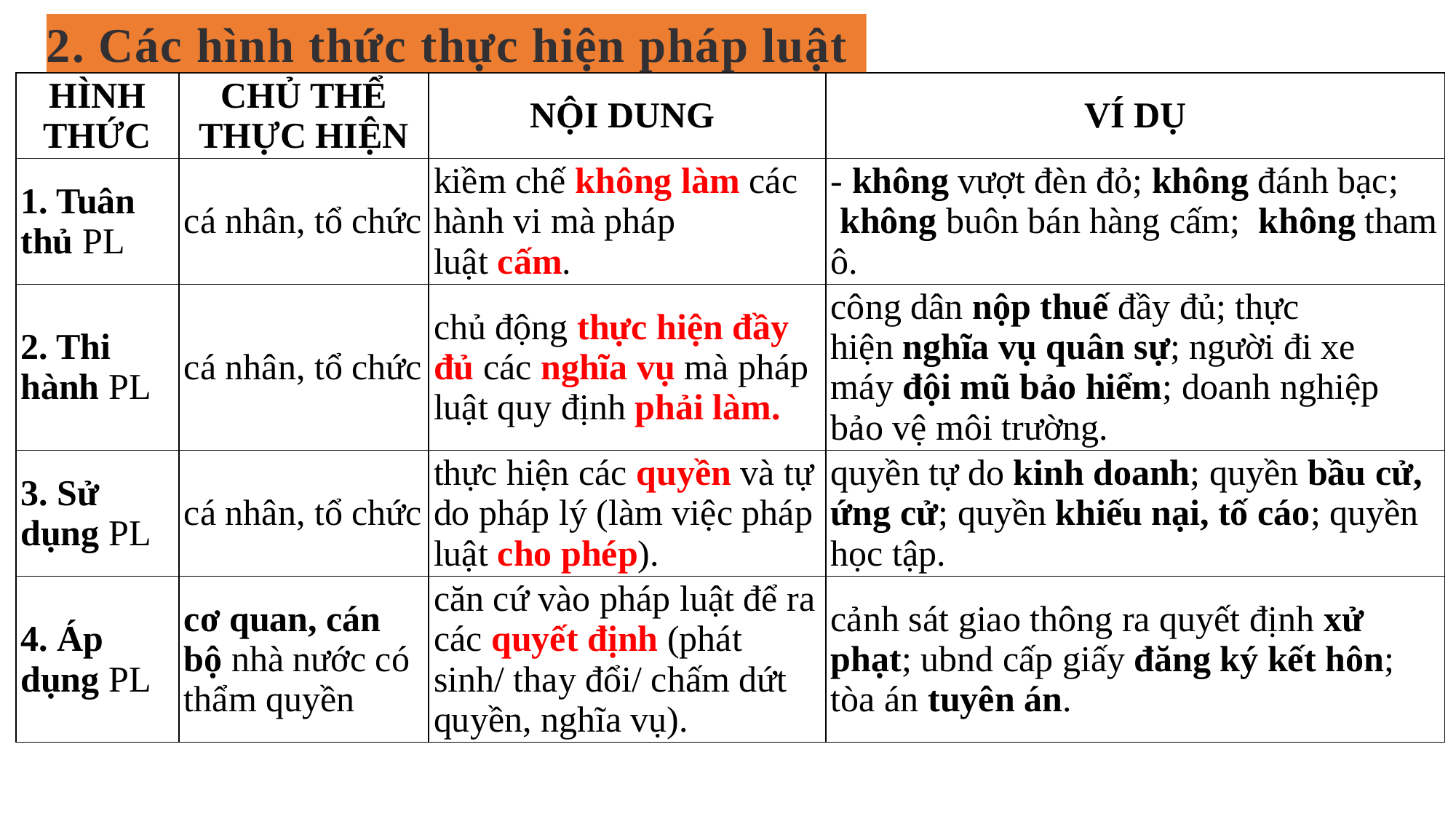

2. Các hình thức thực hiện pháp luật
| HÌNH THỨC | CHỦ THỂ THỰC HIỆN | NỘI DUNG | VÍ DỤ |
| --- | --- | --- | --- |
| 1. Tuân thủ PL | cá nhân, tổ chức | kiềm chế không làm các hành vi mà pháp luật cấm. | - không vượt đèn đỏ; không đánh bạc;  không buôn bán hàng cấm;  không tham ô. |
| 2. Thi hành PL | cá nhân, tổ chức | chủ động thực hiện đầy đủ các nghĩa vụ mà pháp luật quy định phải làm. | công dân nộp thuế đầy đủ; thực hiện nghĩa vụ quân sự; người đi xe máy đội mũ bảo hiểm; doanh nghiệp bảo vệ môi trường. |
| 3. Sử dụng PL | cá nhân, tổ chức | thực hiện các quyền và tự do pháp lý (làm việc pháp luật cho phép). | quyền tự do kinh doanh; quyền bầu cử, ứng cử; quyền khiếu nại, tố cáo; quyền học tập. |
| 4. Áp dụng PL | cơ quan, cán bộ nhà nước có thẩm quyền | căn cứ vào pháp luật để ra các quyết định (phát sinh/ thay đổi/ chấm dứt quyền, nghĩa vụ). | cảnh sát giao thông ra quyết định xử phạt; ubnd cấp giấy đăng ký kết hôn; tòa án tuyên án. |